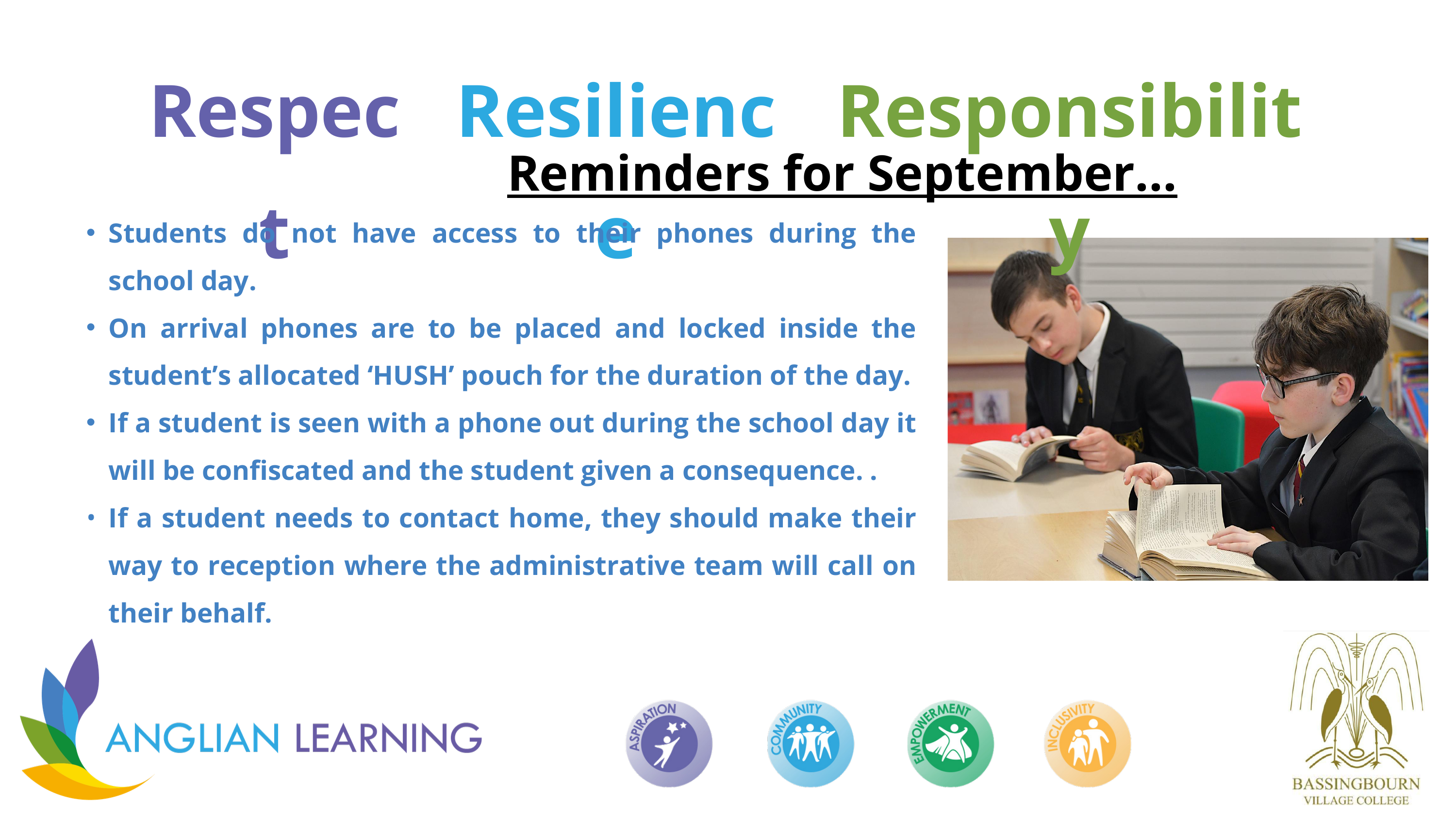

Respect
Resilience
Responsibility
Reminders for September...
Students do not have access to their phones during the school day.
On arrival phones are to be placed and locked inside the student’s allocated ‘HUSH’ pouch for the duration of the day.
If a student is seen with a phone out during the school day it will be confiscated and the student given a consequence. .
If a student needs to contact home, they should make their way to reception where the administrative team will call on their behalf.